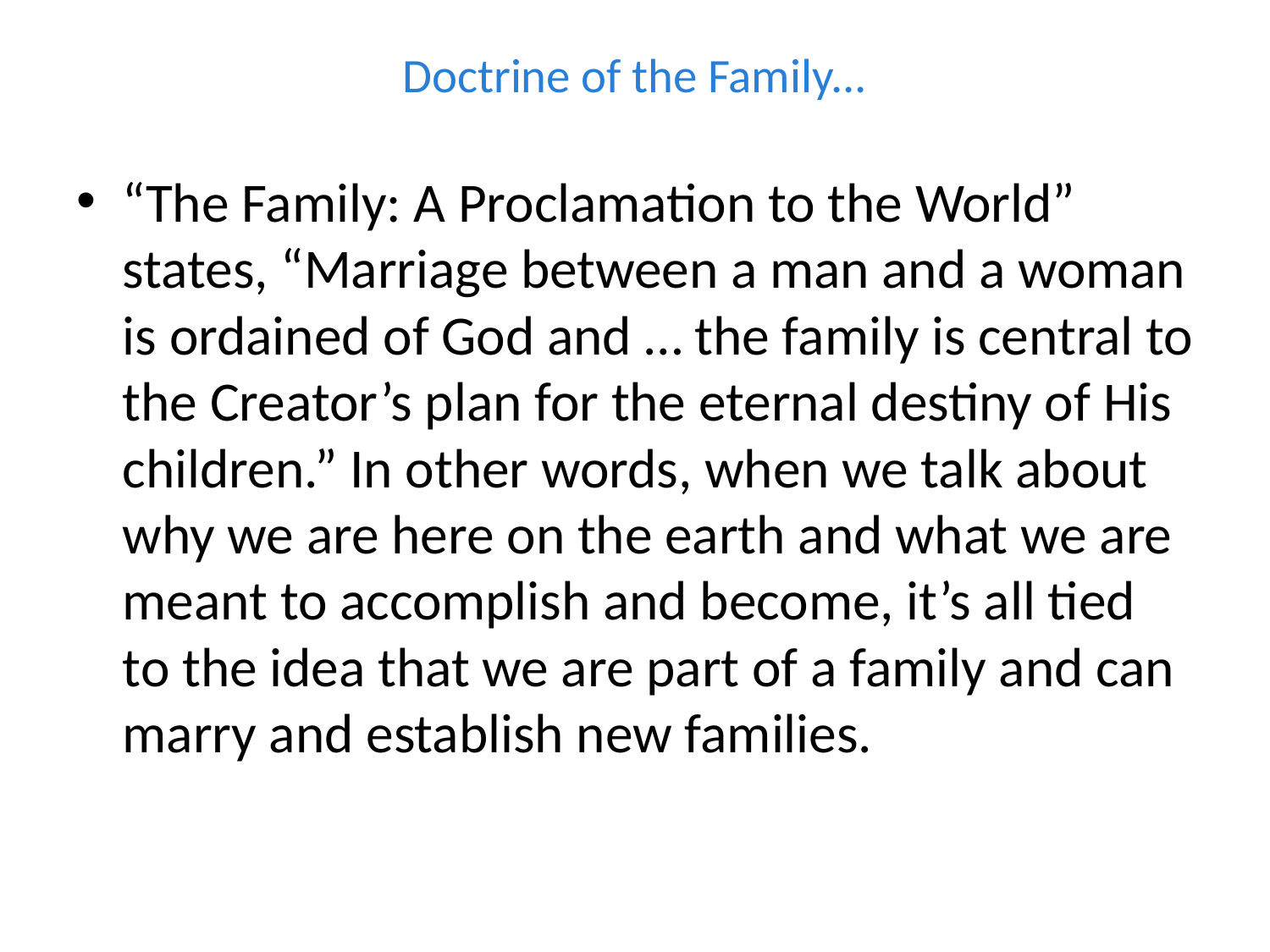

# Doctrine of the Family...
“The Family: A Proclamation to the World” states, “Marriage between a man and a woman is ordained of God and … the family is central to the Creator’s plan for the eternal destiny of His children.” In other words, when we talk about why we are here on the earth and what we are meant to accomplish and become, it’s all tied to the idea that we are part of a family and can marry and establish new families.